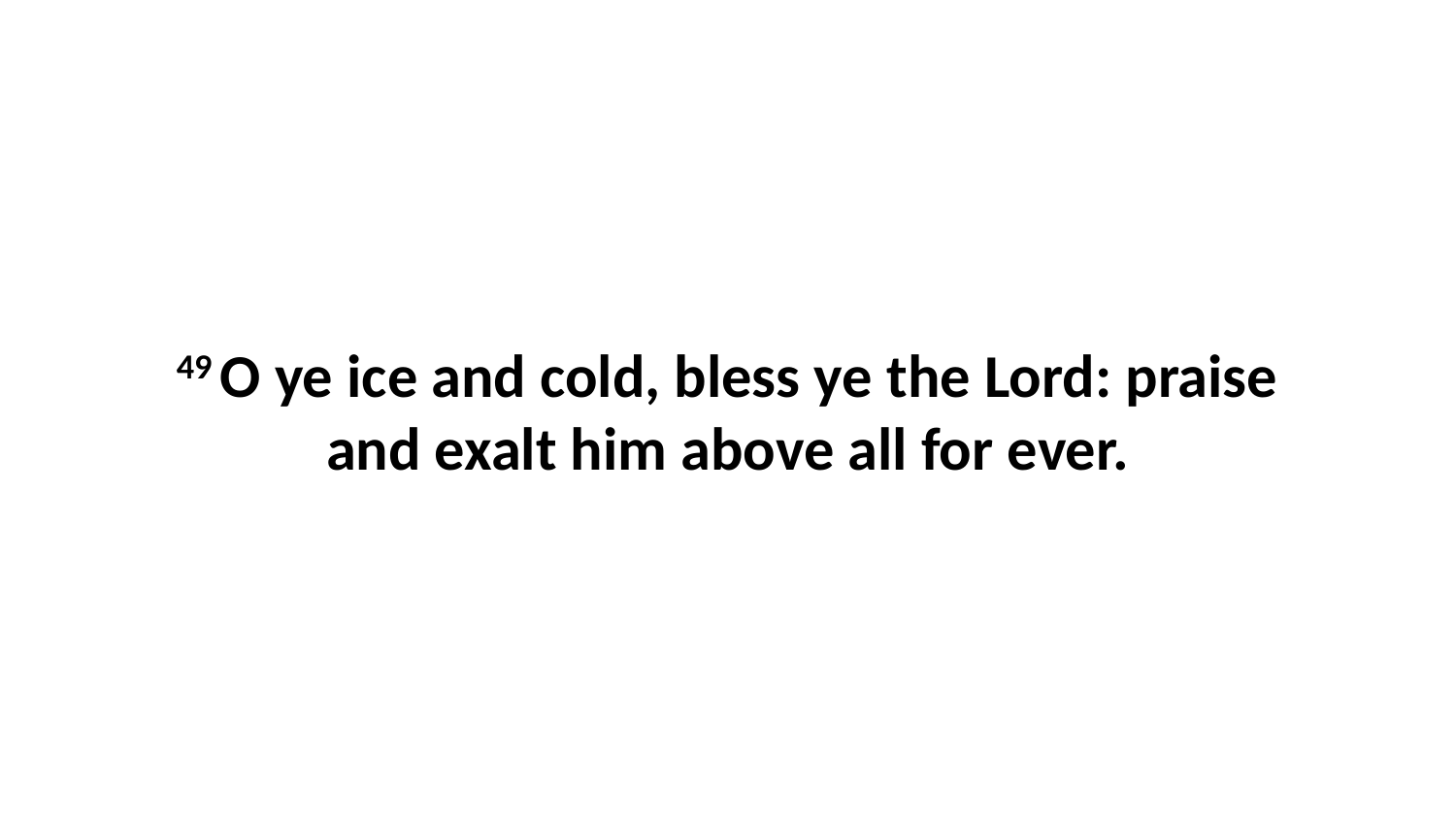

49 O ye ice and cold, bless ye the Lord: praise and exalt him above all for ever.